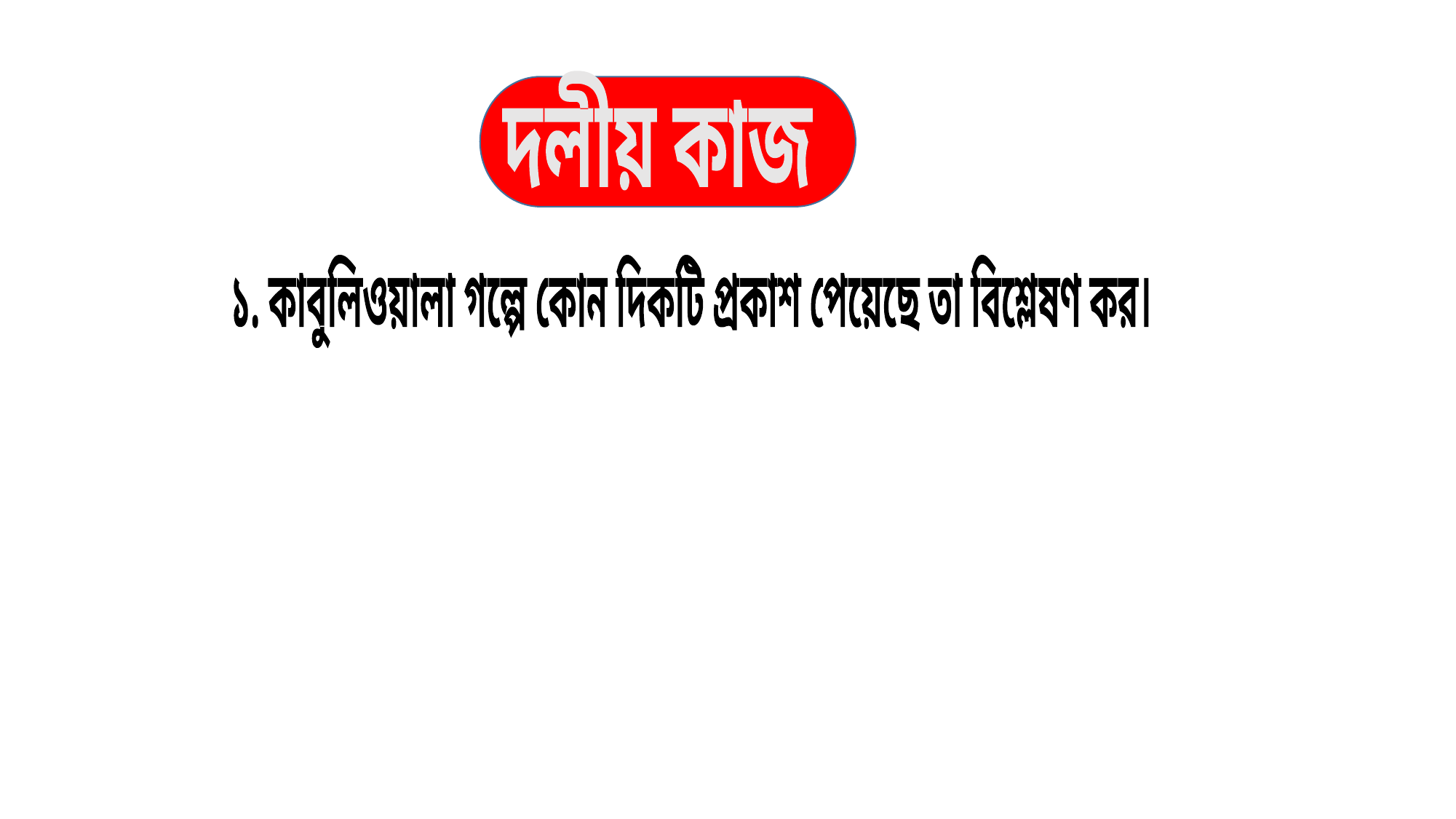

দলীয় কাজ

১. কাবুলিওয়ালা গল্পে কোন দিকটি প্রকাশ পেয়েছে তা বিশ্লেষণ কর।